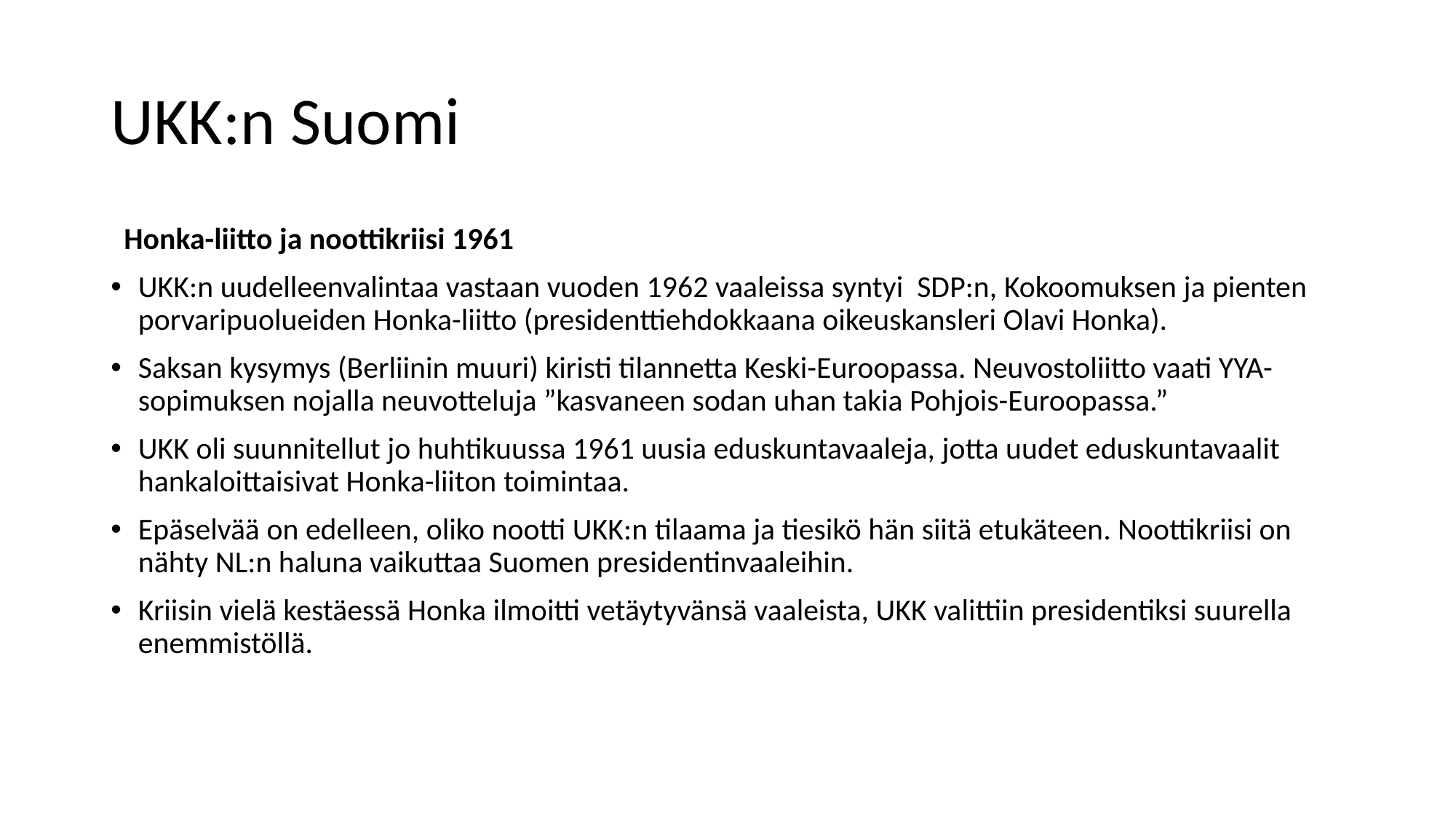

# UKK:n Suomi
Honka-liitto ja noottikriisi 1961
UKK:n uudelleenvalintaa vastaan vuoden 1962 vaaleissa syntyi  SDP:n, Kokoomuksen ja pienten porvaripuolueiden Honka-liitto (presidenttiehdokkaana oikeuskansleri Olavi Honka).
Saksan kysymys (Berliinin muuri) kiristi tilannetta Keski-Euroopassa. Neuvostoliitto vaati YYA-sopimuksen nojalla neuvotteluja ”kasvaneen sodan uhan takia Pohjois-Euroopassa.”
UKK oli suunnitellut jo huhtikuussa 1961 uusia eduskuntavaaleja, jotta uudet eduskuntavaalit hankaloittaisivat Honka-liiton toimintaa.
Epäselvää on edelleen, oliko nootti UKK:n tilaama ja tiesikö hän siitä etukäteen. Noottikriisi on nähty NL:n haluna vaikuttaa Suomen presidentinvaaleihin.
Kriisin vielä kestäessä Honka ilmoitti vetäytyvänsä vaaleista, UKK valittiin presidentiksi suurella enemmistöllä.